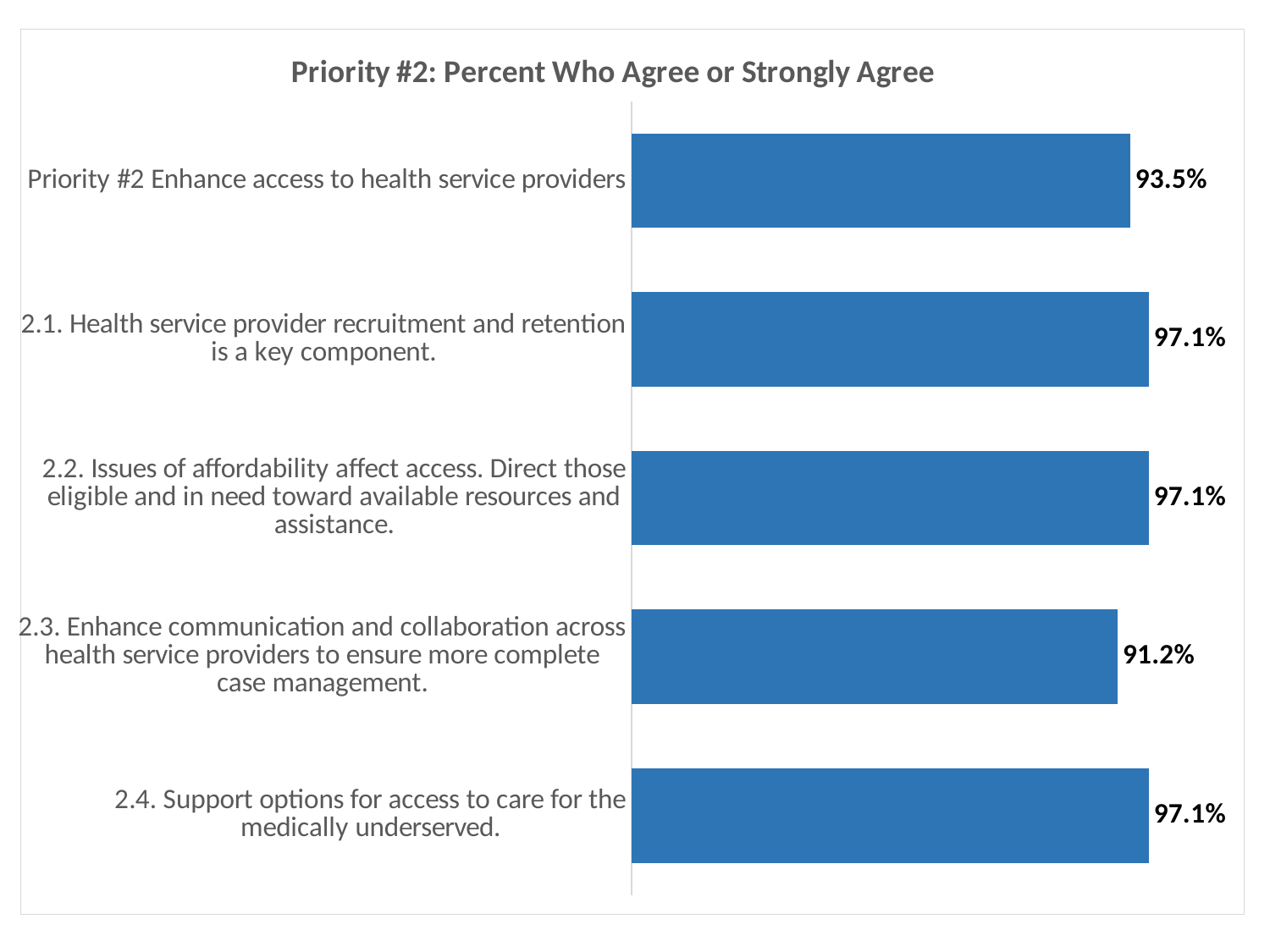

### Chart: Priority #2: Percent Who Agree or Strongly Agree

| Category |  |
|---|---|
| Priority #2 Enhance access to health service providers | 0.9354838709677419 |
| 2.1. Health service provider recruitment and retention is a key component. | 0.9705882352941176 |
| 2.2. Issues of affordability affect access. Direct those eligible and in need toward available resources and assistance. | 0.9705882352941176 |
| 2.3. Enhance communication and collaboration across health service providers to ensure more complete case management. | 0.9117647058823529 |
| 2.4. Support options for access to care for the medically underserved. | 0.9705882352941176 |